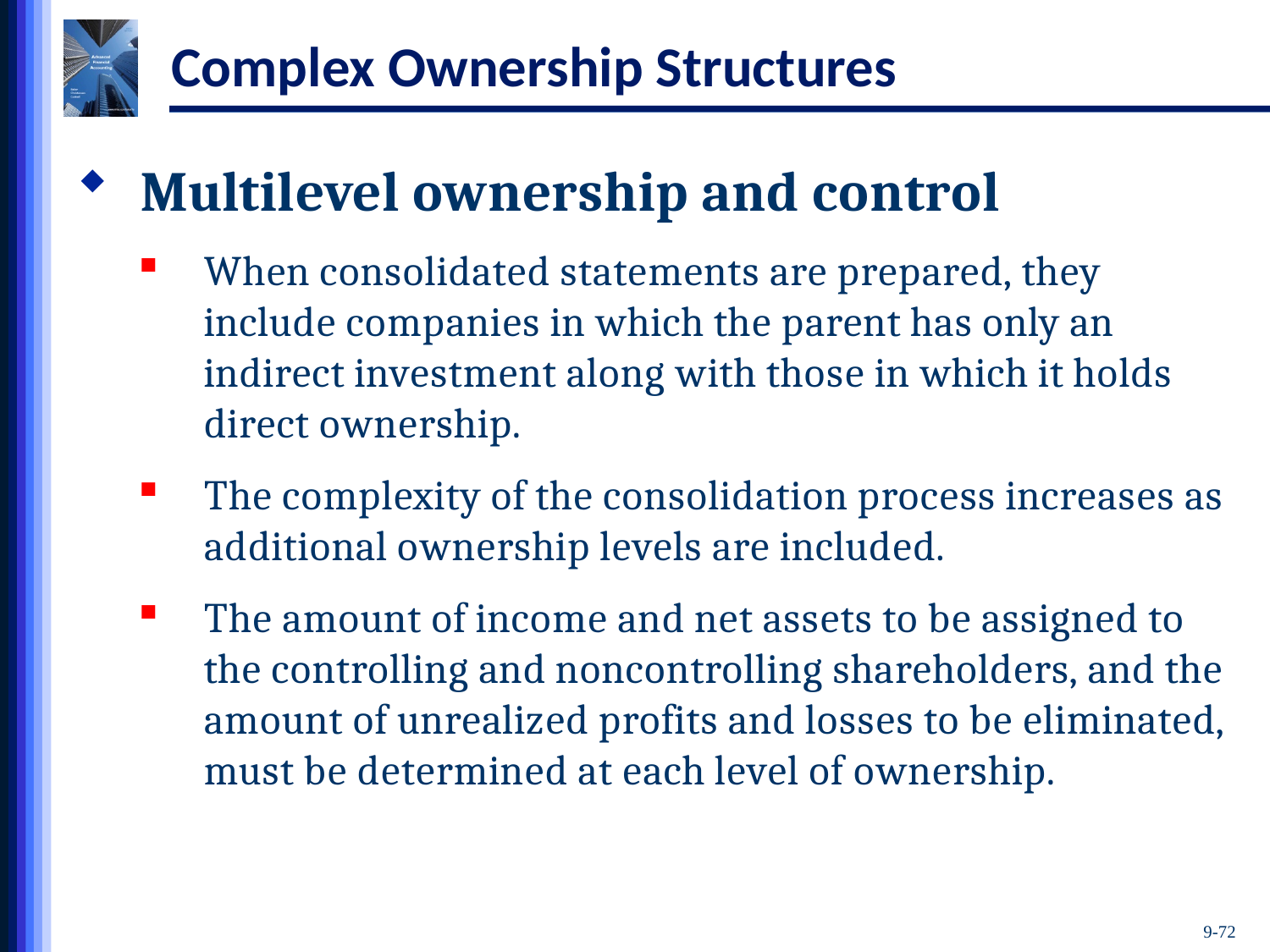

# Complex Ownership Structures
Multilevel ownership and control
When consolidated statements are prepared, they include companies in which the parent has only an indirect investment along with those in which it holds direct ownership.
The complexity of the consolidation process increases as additional ownership levels are included.
The amount of income and net assets to be assigned to the controlling and noncontrolling shareholders, and the amount of unrealized profits and losses to be eliminated, must be determined at each level of ownership.
9-72